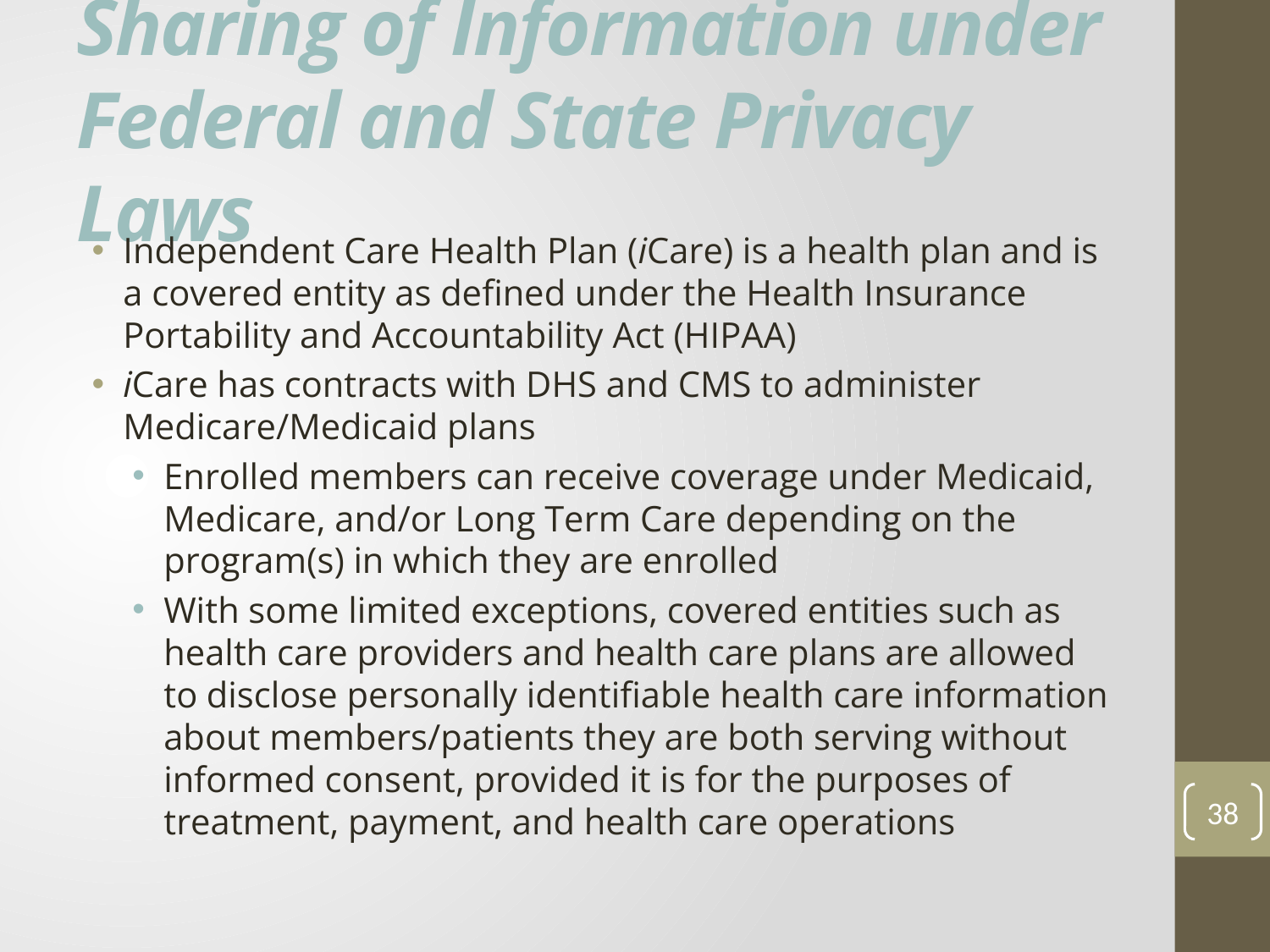

# Sharing of Information under Federal and State Privacy Laws
Independent Care Health Plan (iCare) is a health plan and is a covered entity as defined under the Health Insurance Portability and Accountability Act (HIPAA)
iCare has contracts with DHS and CMS to administer Medicare/Medicaid plans
Enrolled members can receive coverage under Medicaid, Medicare, and/or Long Term Care depending on the program(s) in which they are enrolled
With some limited exceptions, covered entities such as health care providers and health care plans are allowed to disclose personally identifiable health care information about members/patients they are both serving without informed consent, provided it is for the purposes of treatment, payment, and health care operations

38